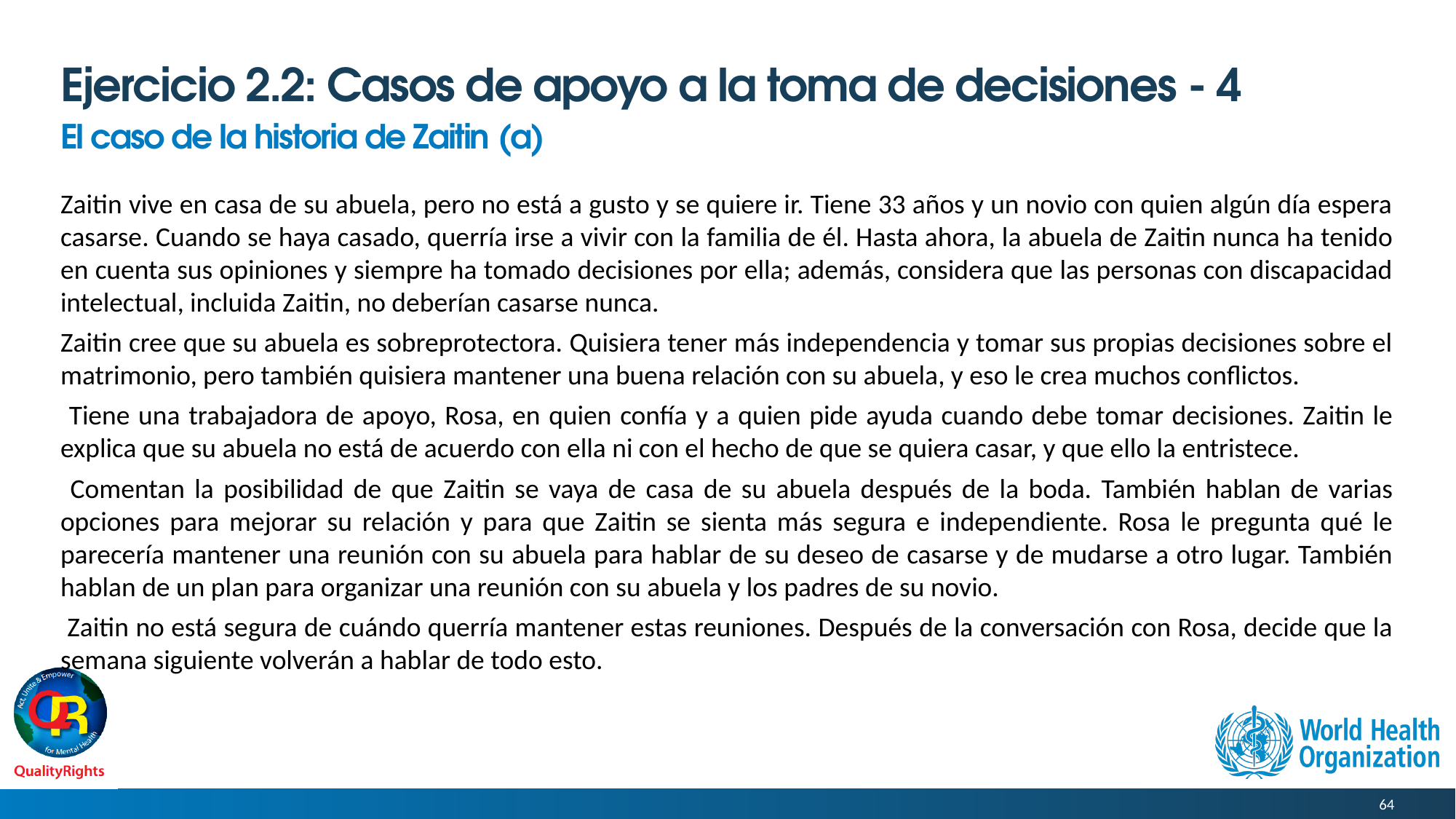

# Ejercicio 2.2: Casos de apoyo a la toma de decisiones - 4
El caso de la historia de Zaitin (a)
Zaitin vive en casa de su abuela, pero no está a gusto y se quiere ir. Tiene 33 años y un novio con quien algún día espera casarse. Cuando se haya casado, querría irse a vivir con la familia de él. Hasta ahora, la abuela de Zaitin nunca ha tenido en cuenta sus opiniones y siempre ha tomado decisiones por ella; además, considera que las personas con discapacidad intelectual, incluida Zaitin, no deberían casarse nunca.
Zaitin cree que su abuela es sobreprotectora. Quisiera tener más independencia y tomar sus propias decisiones sobre el matrimonio, pero también quisiera mantener una buena relación con su abuela, y eso le crea muchos conflictos.
 Tiene una trabajadora de apoyo, Rosa, en quien confía y a quien pide ayuda cuando debe tomar decisiones. Zaitin le explica que su abuela no está de acuerdo con ella ni con el hecho de que se quiera casar, y que ello la entristece.
 Comentan la posibilidad de que Zaitin se vaya de casa de su abuela después de la boda. También hablan de varias opciones para mejorar su relación y para que Zaitin se sienta más segura e independiente. Rosa le pregunta qué le parecería mantener una reunión con su abuela para hablar de su deseo de casarse y de mudarse a otro lugar. También hablan de un plan para organizar una reunión con su abuela y los padres de su novio.
 Zaitin no está segura de cuándo querría mantener estas reuniones. Después de la conversación con Rosa, decide que la semana siguiente volverán a hablar de todo esto.

64